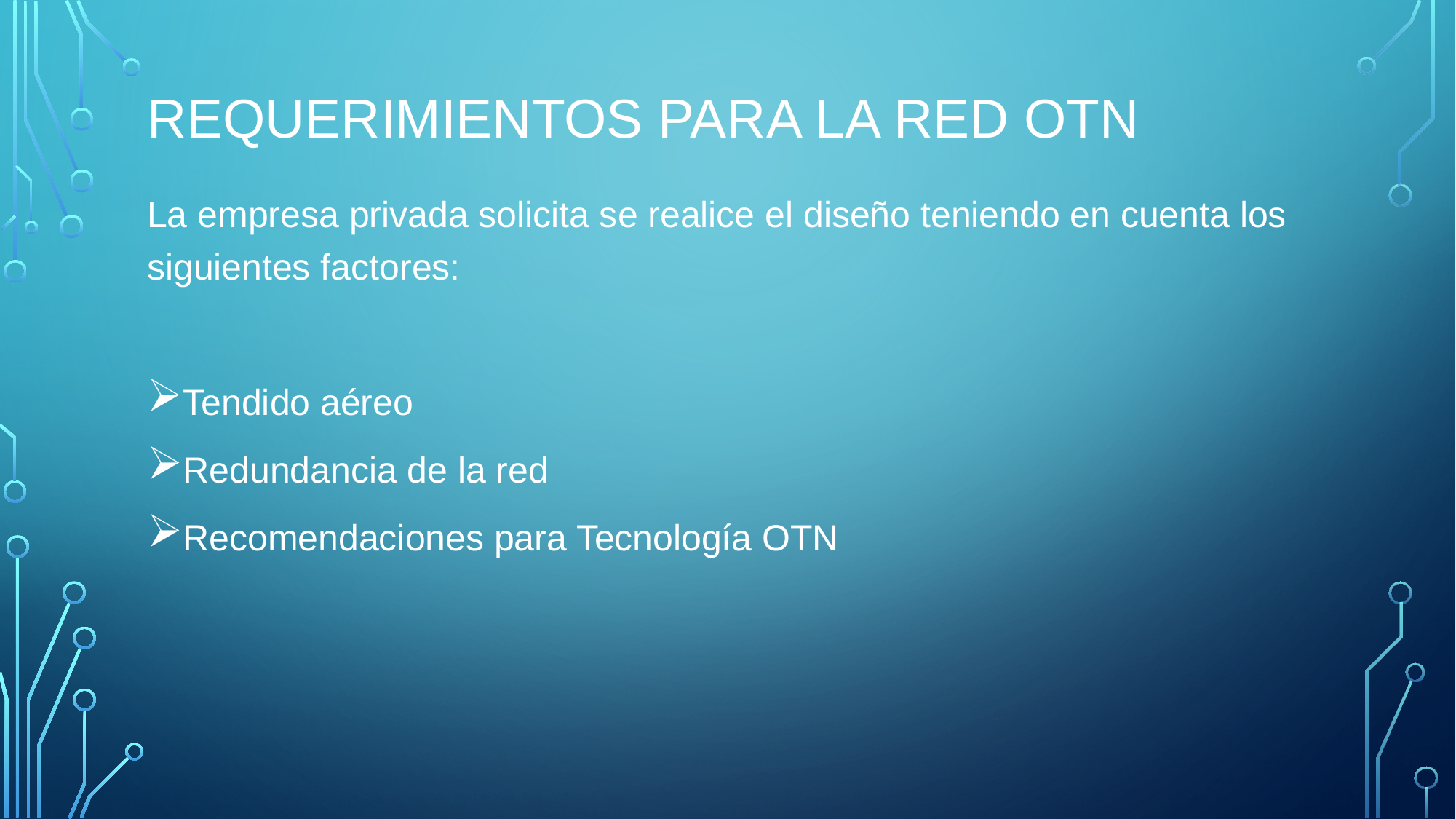

# Requerimientos Para La Red OTN
La empresa privada solicita se realice el diseño teniendo en cuenta los siguientes factores:

Tendido aéreo
Redundancia de la red
Recomendaciones para Tecnología OTN